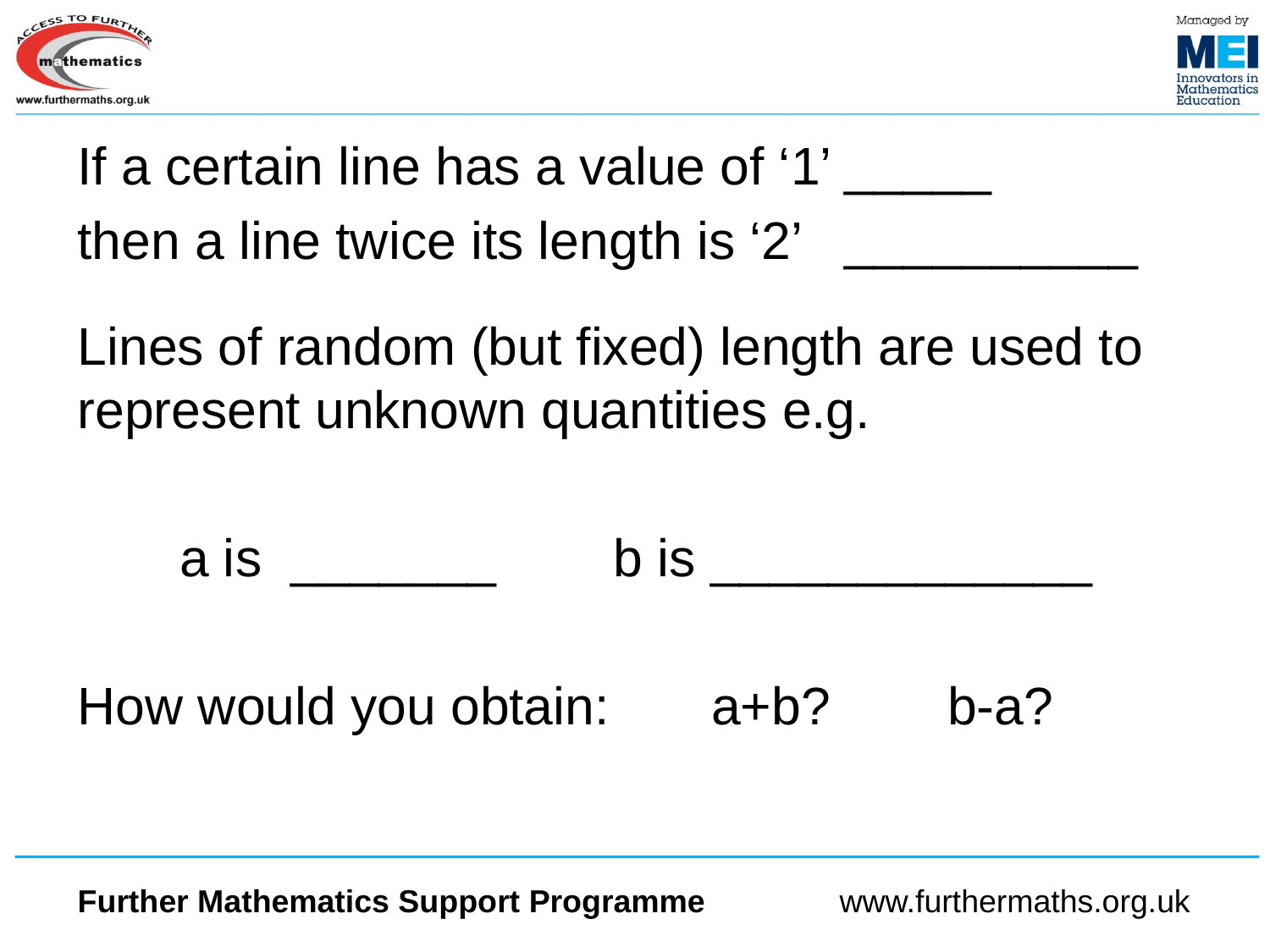

If a certain line has a value of ‘1’ _____
then a line twice its length is ‘2’   __________
Lines of random (but fixed) length are used to represent unknown quantities e.g.

a is  _______        b is _____________

How would you obtain:       a+b?        b-a?